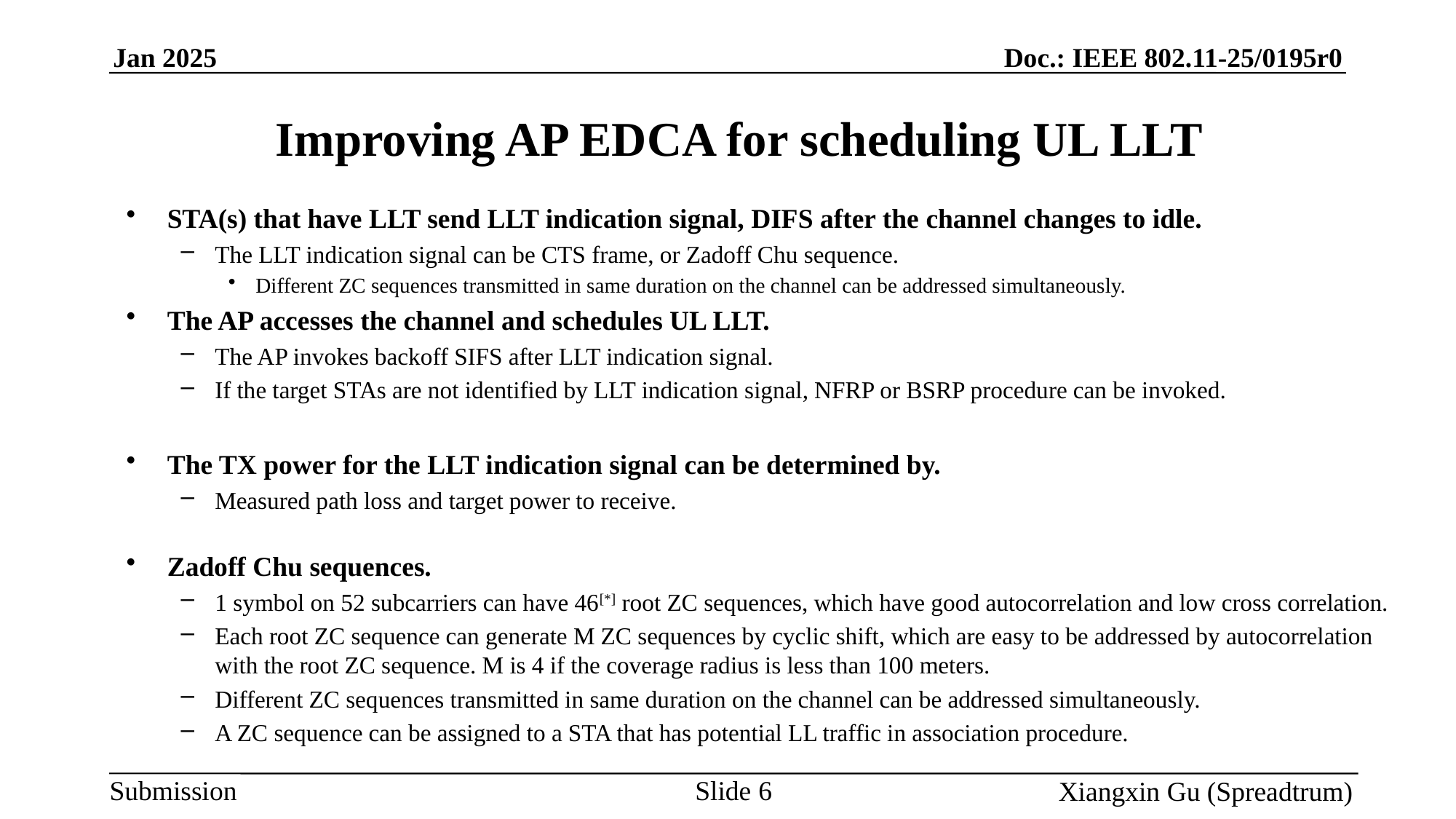

# Improving AP EDCA for scheduling UL LLT
STA(s) that have LLT send LLT indication signal, DIFS after the channel changes to idle.
The LLT indication signal can be CTS frame, or Zadoff Chu sequence.
Different ZC sequences transmitted in same duration on the channel can be addressed simultaneously.
The AP accesses the channel and schedules UL LLT.
The AP invokes backoff SIFS after LLT indication signal.
If the target STAs are not identified by LLT indication signal, NFRP or BSRP procedure can be invoked.

The TX power for the LLT indication signal can be determined by.
Measured path loss and target power to receive.

Zadoff Chu sequences.
1 symbol on 52 subcarriers can have 46[*] root ZC sequences, which have good autocorrelation and low cross correlation.
Each root ZC sequence can generate M ZC sequences by cyclic shift, which are easy to be addressed by autocorrelation with the root ZC sequence. M is 4 if the coverage radius is less than 100 meters.
Different ZC sequences transmitted in same duration on the channel can be addressed simultaneously.
A ZC sequence can be assigned to a STA that has potential LL traffic in association procedure.
Slide 6
Xiangxin Gu (Spreadtrum)